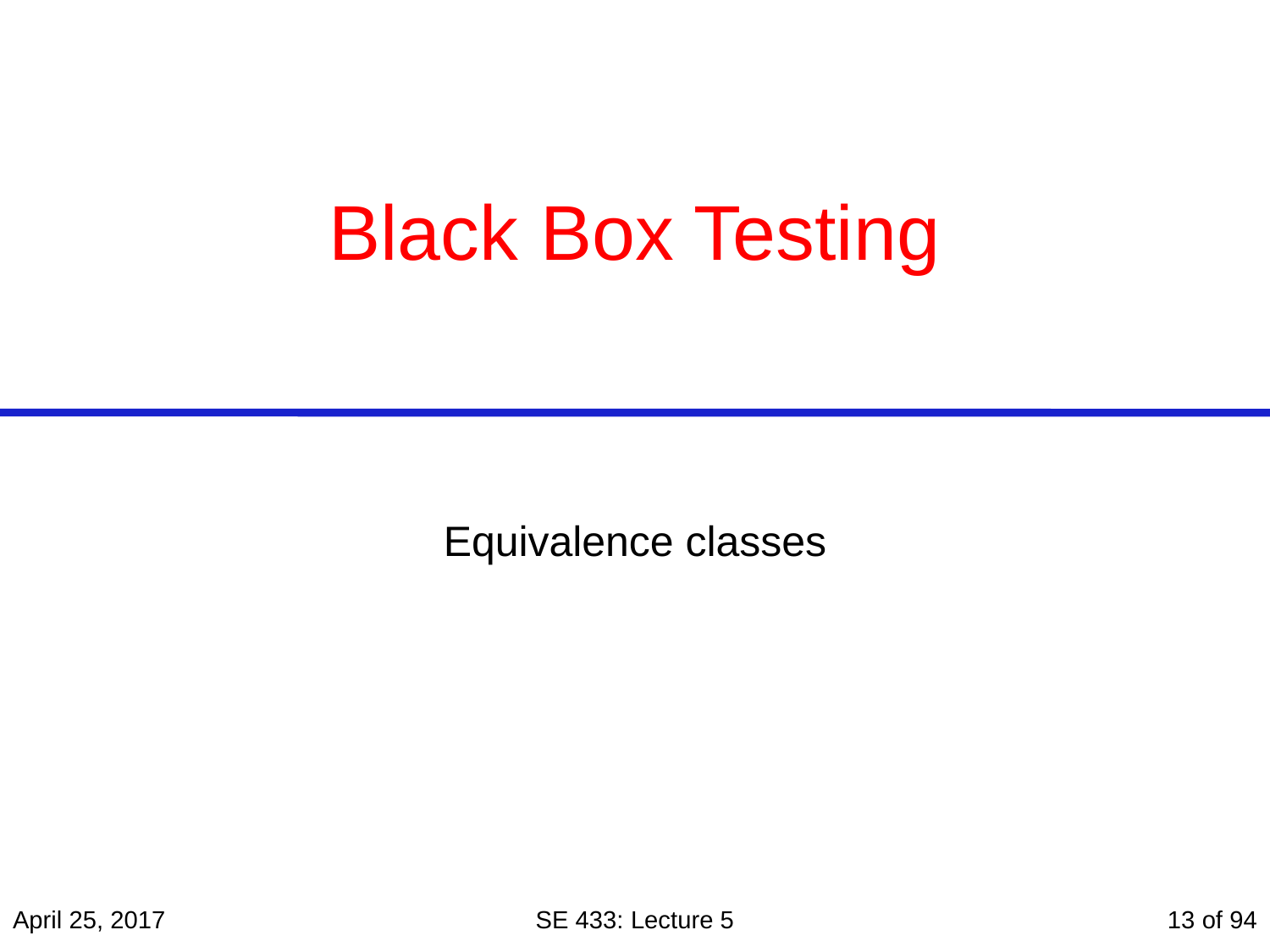

# Black Box Testing

Equivalence classes
April 25, 2017
SE 433: Lecture 5
13 of 94